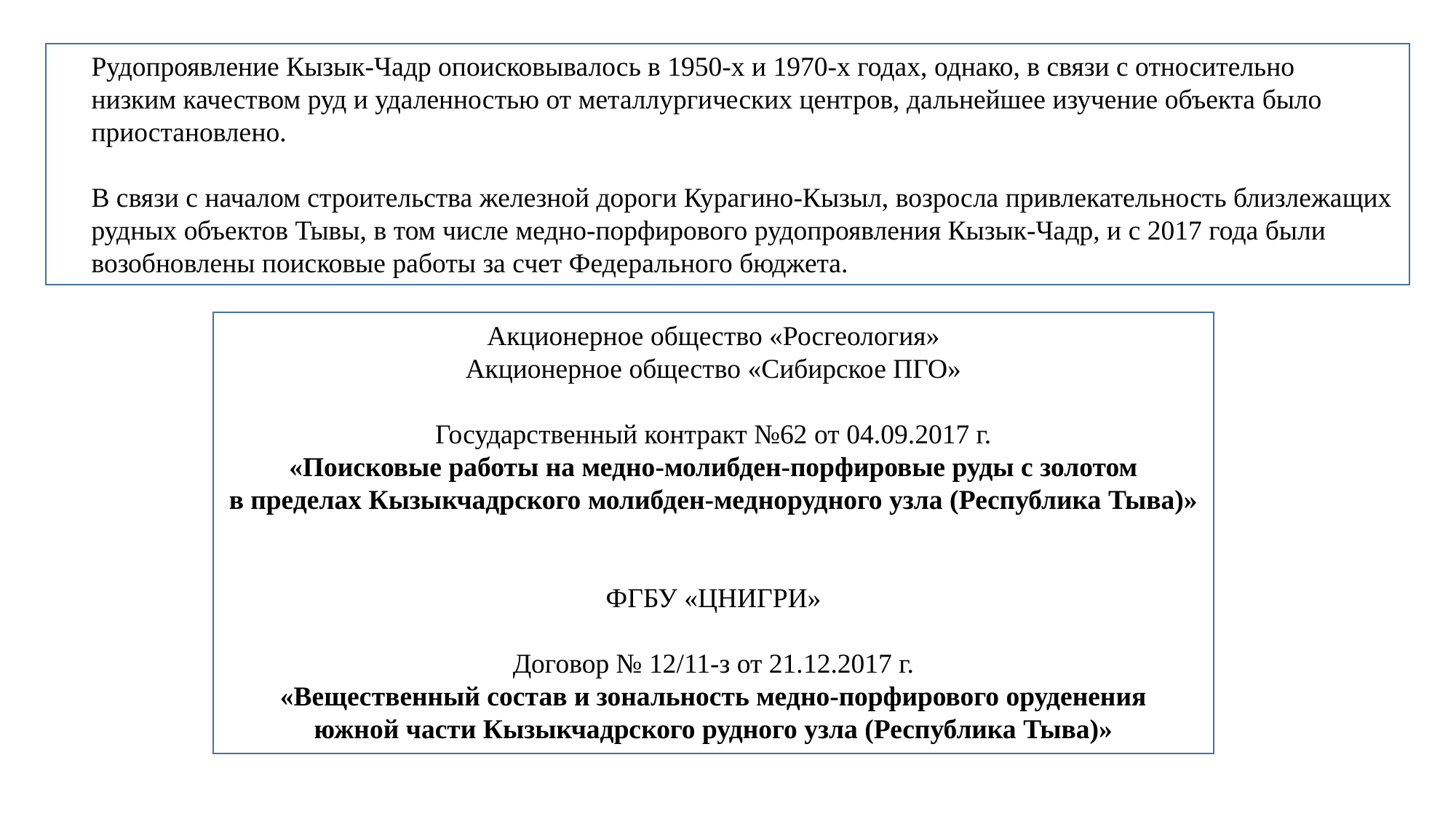

Рудопроявление Кызык-Чадр опоисковывалось в 1950-х и 1970-х годах, однако, в связи с относительно
низким качеством руд и удаленностью от металлургических центров, дальнейшее изучение объекта было
приостановлено.

В связи с началом строительства железной дороги Курагино-Кызыл, возросла привлекательность близлежащих
рудных объектов Тывы, в том числе медно-порфирового рудопроявления Кызык-Чадр, и с 2017 года были
возобновлены поисковые работы за счет Федерального бюджета.
Акционерное общество «Росгеология»
Акционерное общество «Сибирское ПГО»

Государственный контракт №62 от 04.09.2017 г.
«Поисковые работы на медно-молибден-порфировые руды с золотом
в пределах Кызыкчадрского молибден-меднорудного узла (Республика Тыва)»

ФГБУ «ЦНИГРИ»

Договор № 12/11-з от 21.12.2017 г.
«Вещественный состав и зональность медно-порфирового оруденения
южной части Кызыкчадрского рудного узла (Республика Тыва)»